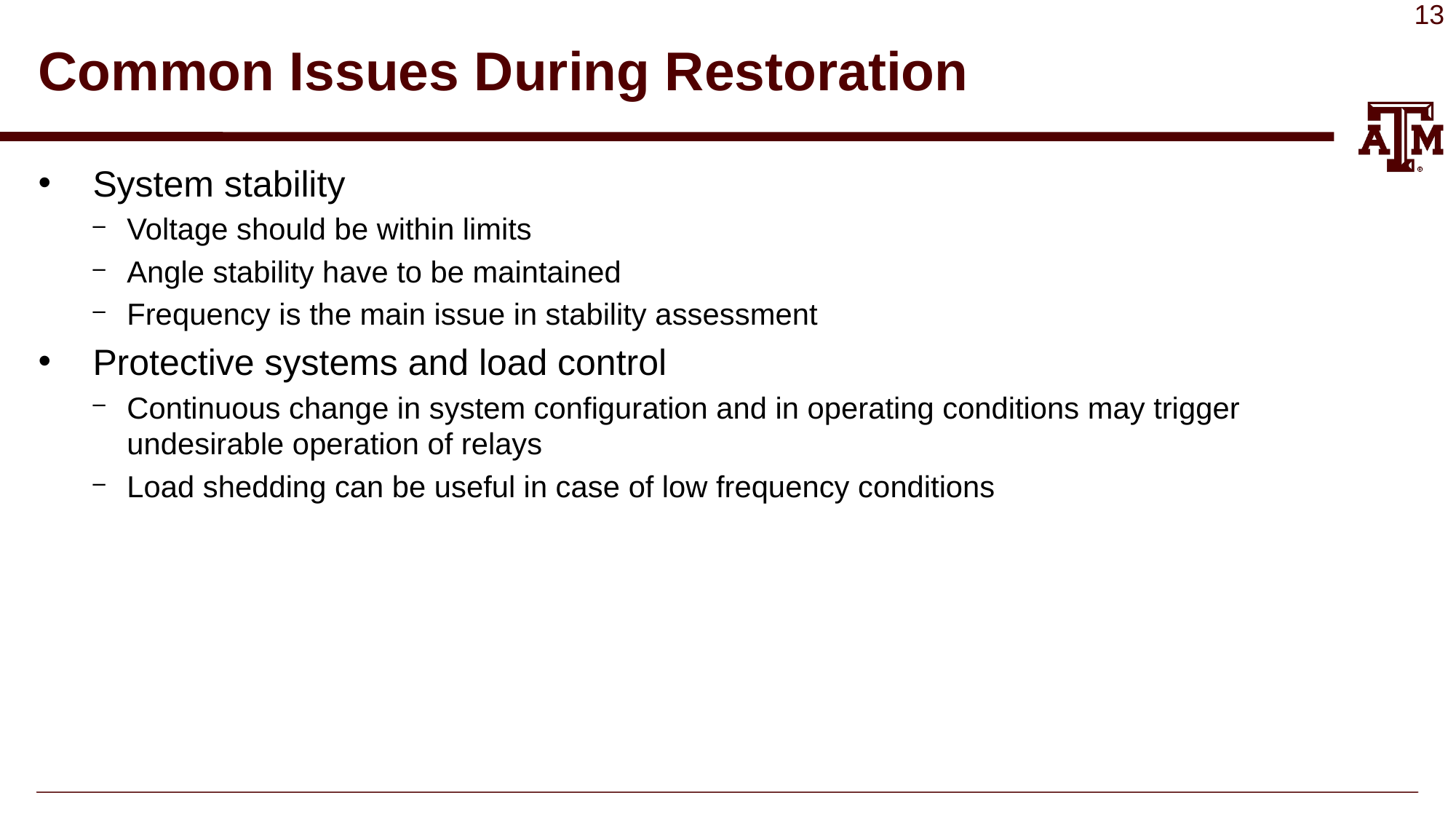

# Common Issues During Restoration
System stability
Voltage should be within limits
Angle stability have to be maintained
Frequency is the main issue in stability assessment
Protective systems and load control
Continuous change in system configuration and in operating conditions may trigger undesirable operation of relays
Load shedding can be useful in case of low frequency conditions